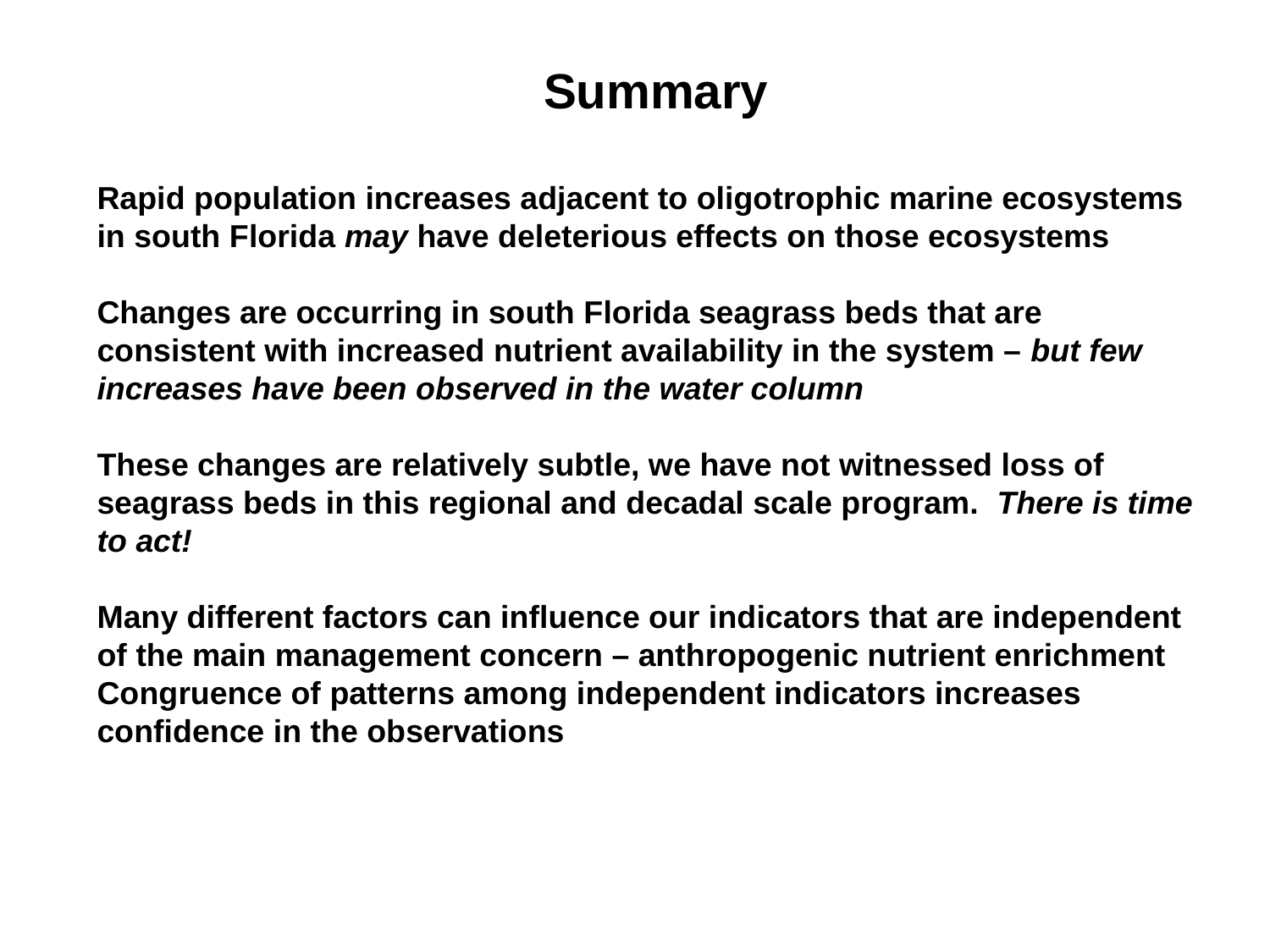

Summary

Rapid population increases adjacent to oligotrophic marine ecosystems in south Florida may have deleterious effects on those ecosystems

Changes are occurring in south Florida seagrass beds that are
consistent with increased nutrient availability in the system – but few increases have been observed in the water column

These changes are relatively subtle, we have not witnessed loss of seagrass beds in this regional and decadal scale program.  There is time to act!

Many different factors can influence our indicators that are independent of the main management concern – anthropogenic nutrient enrichment
Congruence of patterns among independent indicators increases confidence in the observations